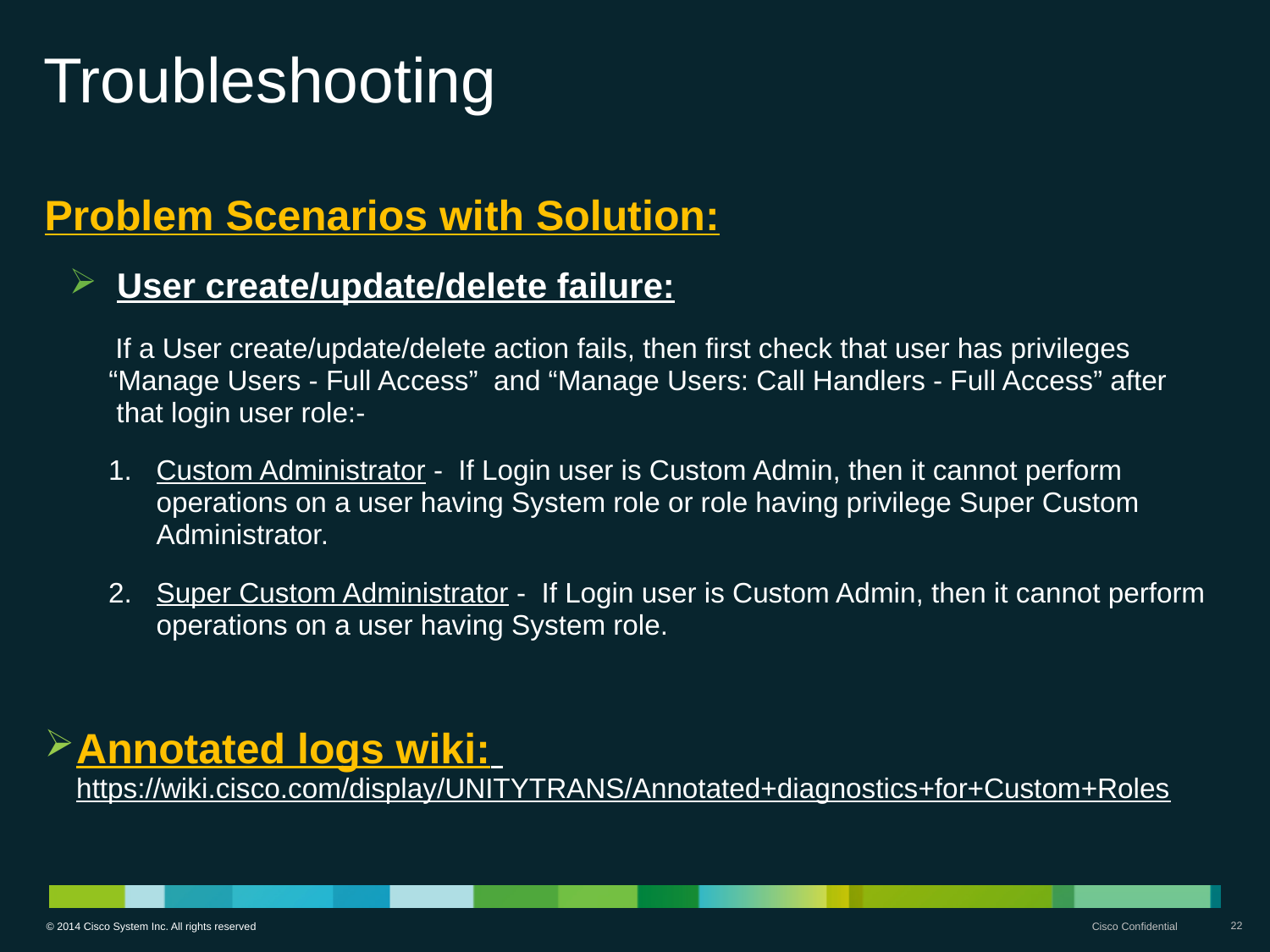

# Troubleshooting
Problem Scenarios with Solution:
User create/update/delete failure:
 If a User create/update/delete action fails, then first check that user has privileges “Manage Users - Full Access”  and “Manage Users: Call Handlers - Full Access” after      that login user role:-
Custom Administrator -  If Login user is Custom Admin, then it cannot perform operations on a user having System role or role having privilege Super Custom Administrator.
Super Custom Administrator -  If Login user is Custom Admin, then it cannot perform operations on a user having System role.

Annotated logs wiki:  https://wiki.cisco.com/display/UNITYTRANS/Annotated+diagnostics+for+Custom+Roles